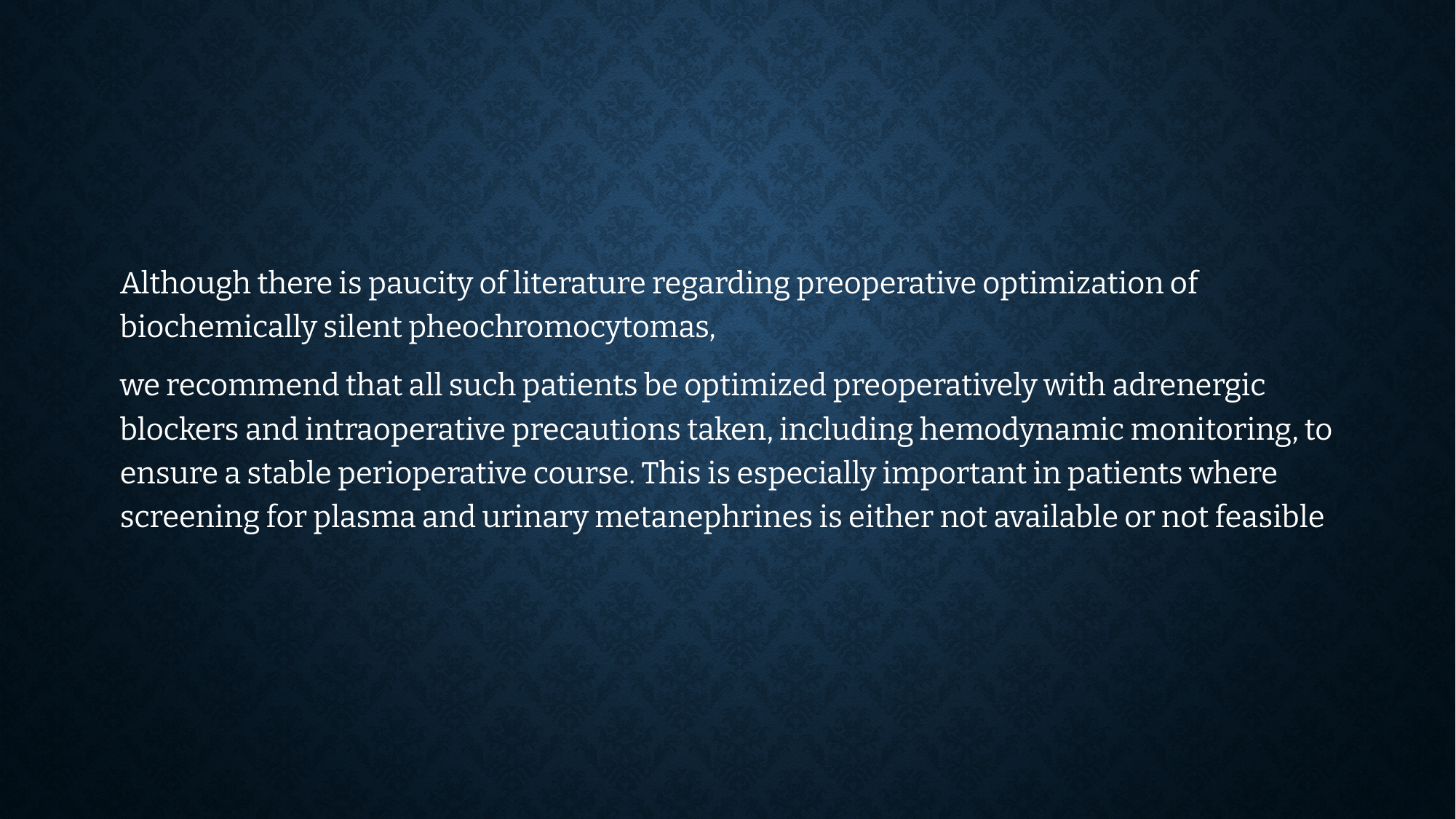

#
Although there is paucity of literature regarding preoperative optimization of biochemically silent pheochromocytomas,
we recommend that all such patients be optimized preoperatively with adrenergic blockers and intraoperative precautions taken, including hemodynamic monitoring, to ensure a stable perioperative course. This is especially important in patients where screening for plasma and urinary metanephrines is either not available or not feasible